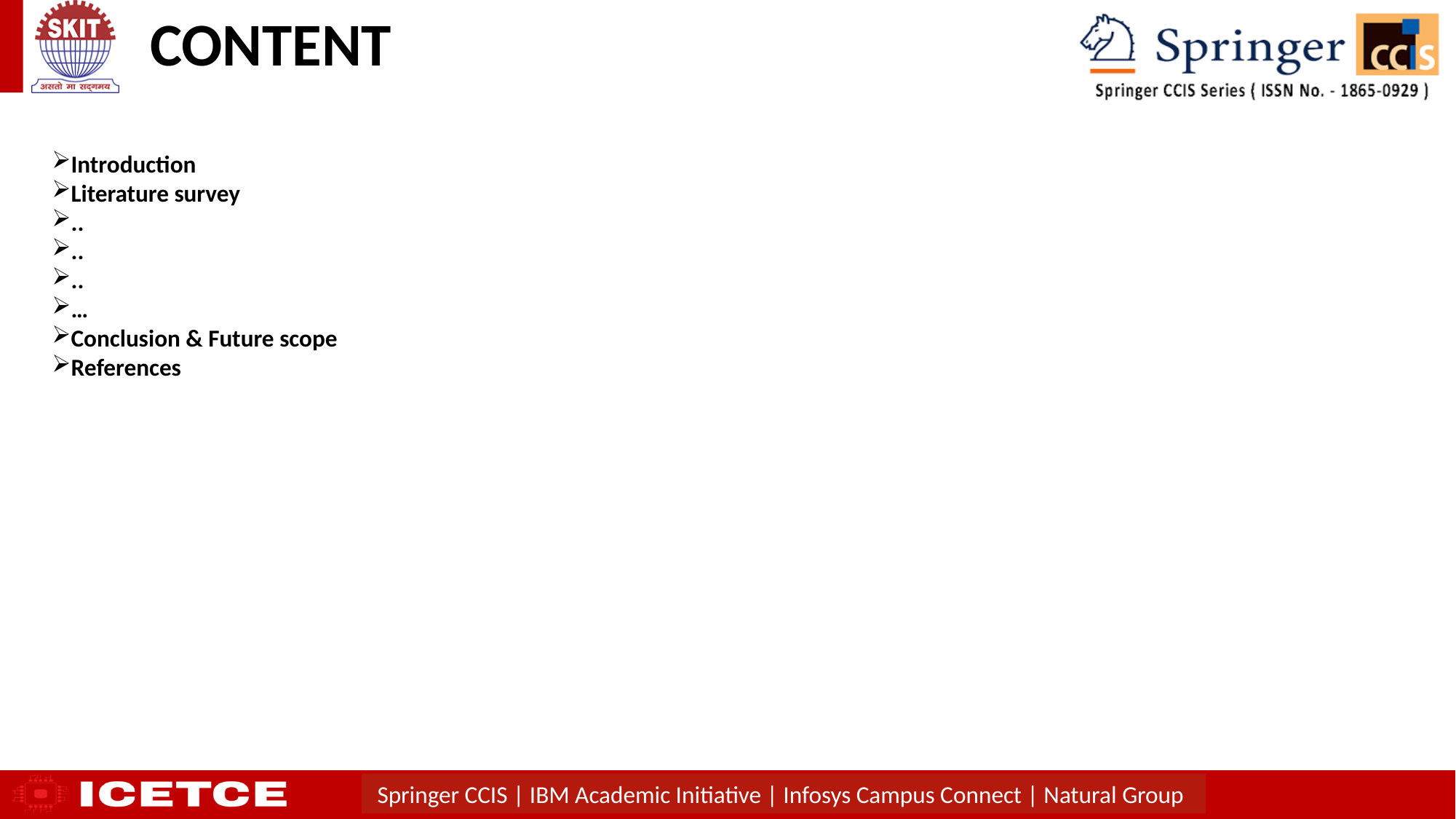

CONTENT
Introduction
Literature survey
..
..
..
…
Conclusion & Future scope
References